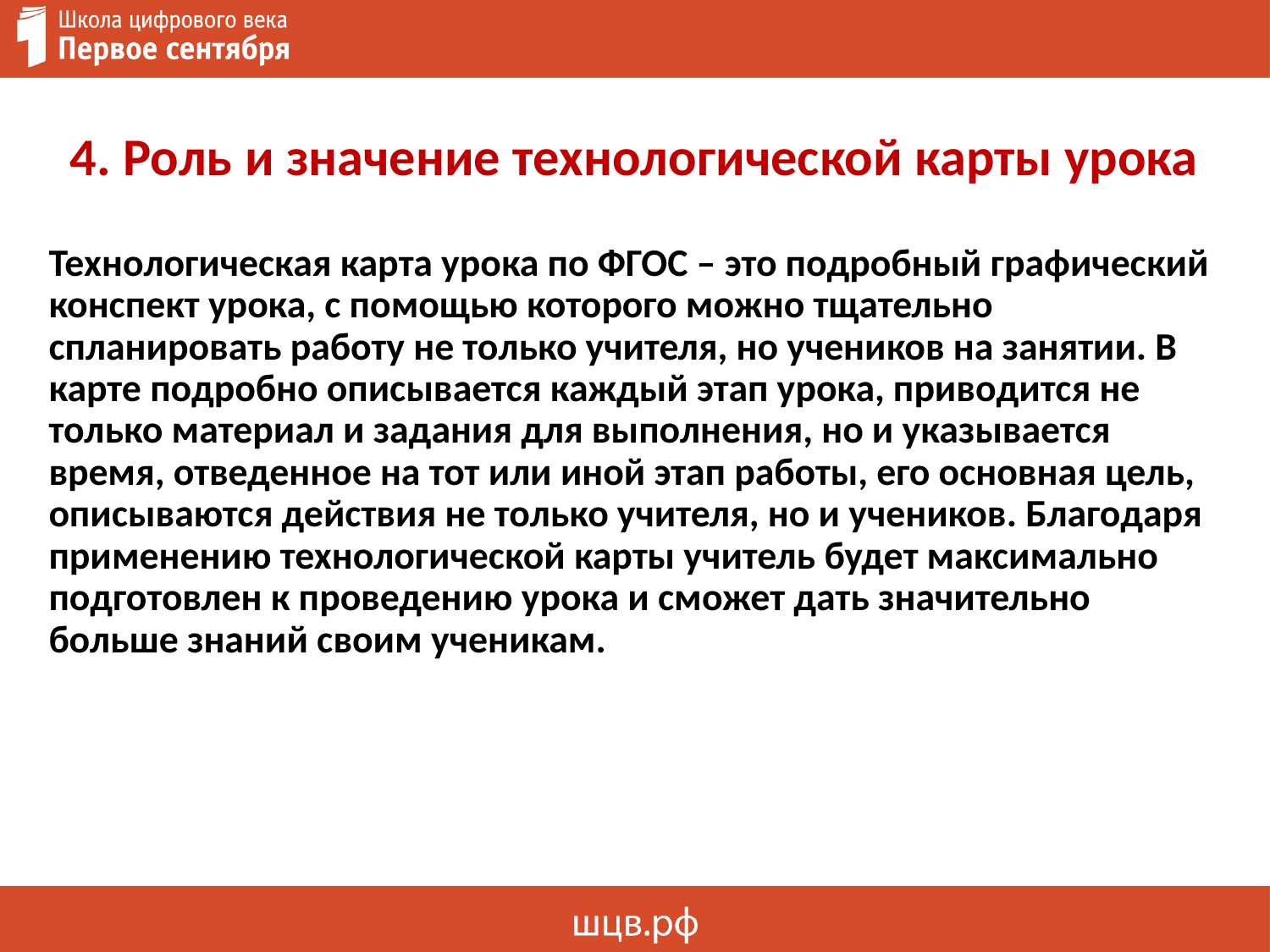

# 4. Роль и значение технологической карты урока
Технологическая карта урока по ФГОС – это подробный графический конспект урока, с помощью которого можно тщательно спланировать работу не только учителя, но учеников на занятии. В карте подробно описывается каждый этап урока, приводится не только материал и задания для выполнения, но и указывается время, отведенное на тот или иной этап работы, его основная цель, описываются действия не только учителя, но и учеников. Благодаря применению технологической карты учитель будет максимально подготовлен к проведению урока и сможет дать значительно больше знаний своим ученикам.